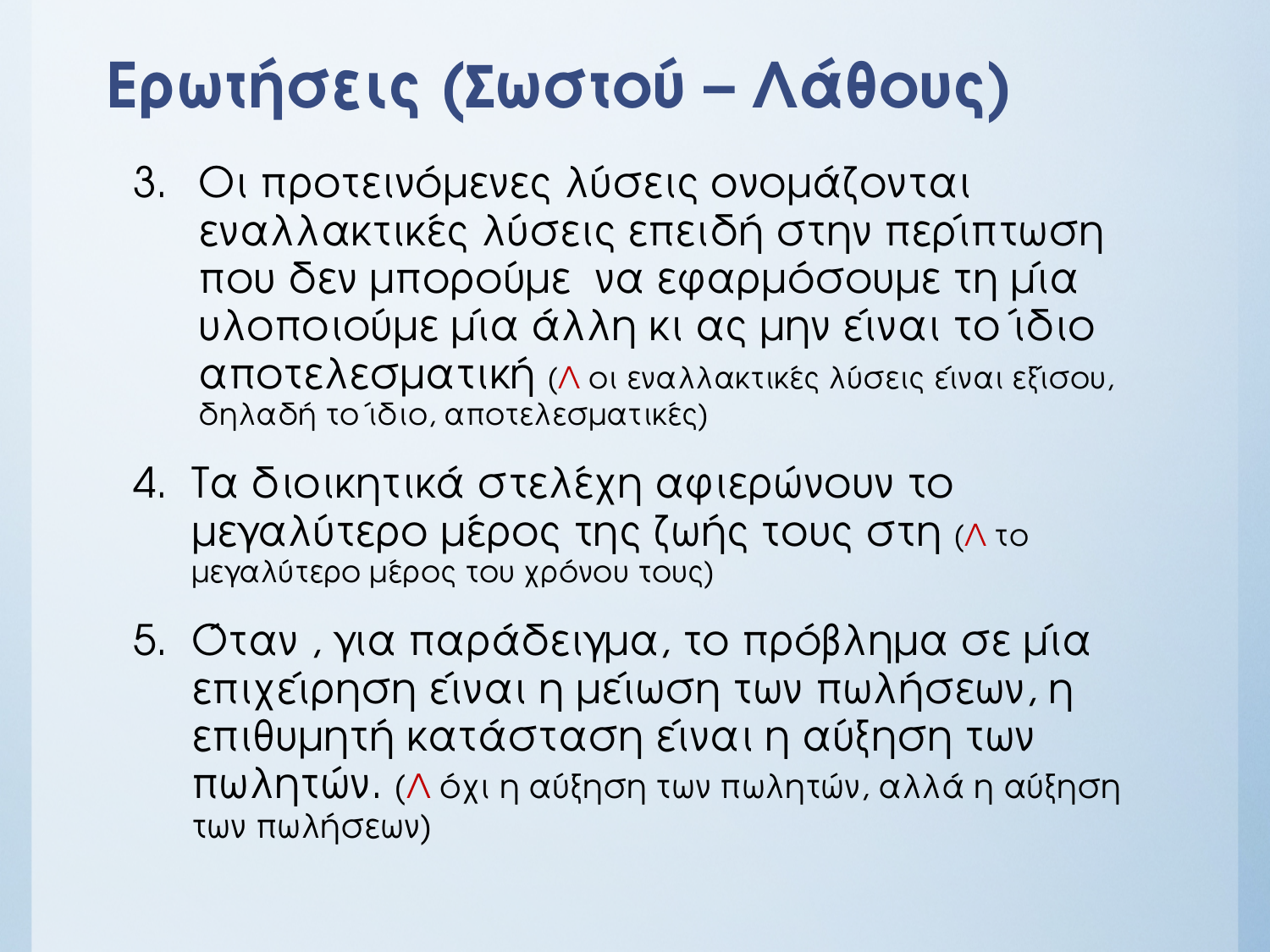

# Ερωτήσεις (Σωστού – Λάθους)
Οι προτεινόμενες λύσεις ονομάζονται εναλλακτικές λύσεις επειδή στην περίπτωση που δεν μπορούμε  να εφαρμόσουμε τη μία υλοποιούμε μία άλλη κι ας μην είναι το ίδιο αποτελεσματική (Λ οι εναλλακτικές λύσεις είναι εξίσου, δηλαδή το ίδιο, αποτελεσματικές)
Τα διοικητικά στελέχη αφιερώνουν το μεγαλύτερο μέρος της ζωής τους στη (Λ το μεγαλύτερο μέρος του χρόνου τους)
Όταν , για παράδειγμα, το πρόβλημα σε μία επιχείρηση είναι η μείωση των πωλήσεων, η επιθυμητή κατάσταση είναι η αύξηση των πωλητών. (Λ όχι η αύξηση των πωλητών, αλλά η αύξηση των πωλήσεων)